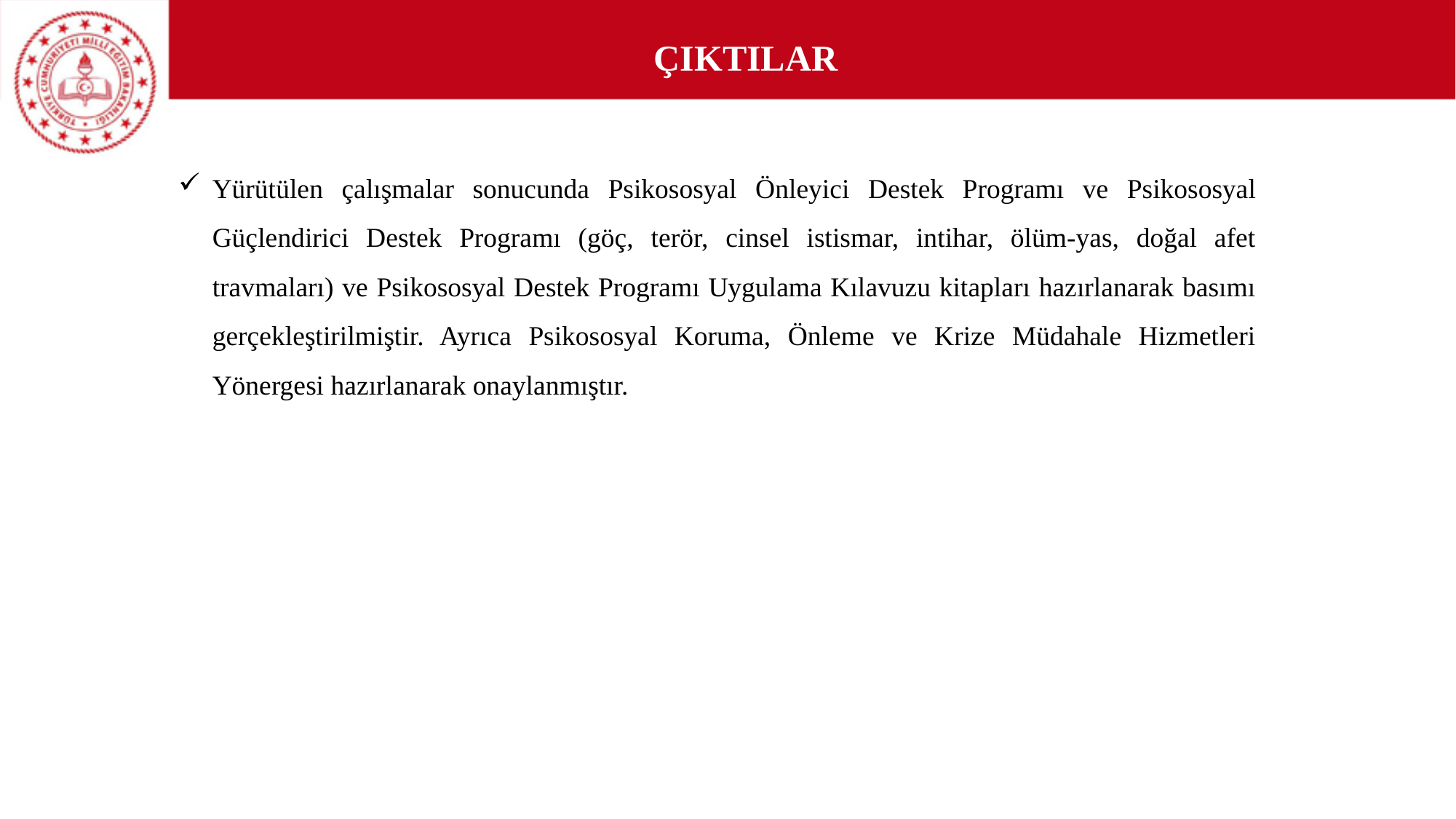

ÇIKTILAR
Yürütülen çalışmalar sonucunda Psikososyal Önleyici Destek Programı ve Psikososyal Güçlendirici Destek Programı (göç, terör, cinsel istismar, intihar, ölüm-yas, doğal afet travmaları) ve Psikososyal Destek Programı Uygulama Kılavuzu kitapları hazırlanarak basımı gerçekleştirilmiştir. Ayrıca Psikososyal Koruma, Önleme ve Krize Müdahale Hizmetleri Yönergesi hazırlanarak onaylanmıştır.